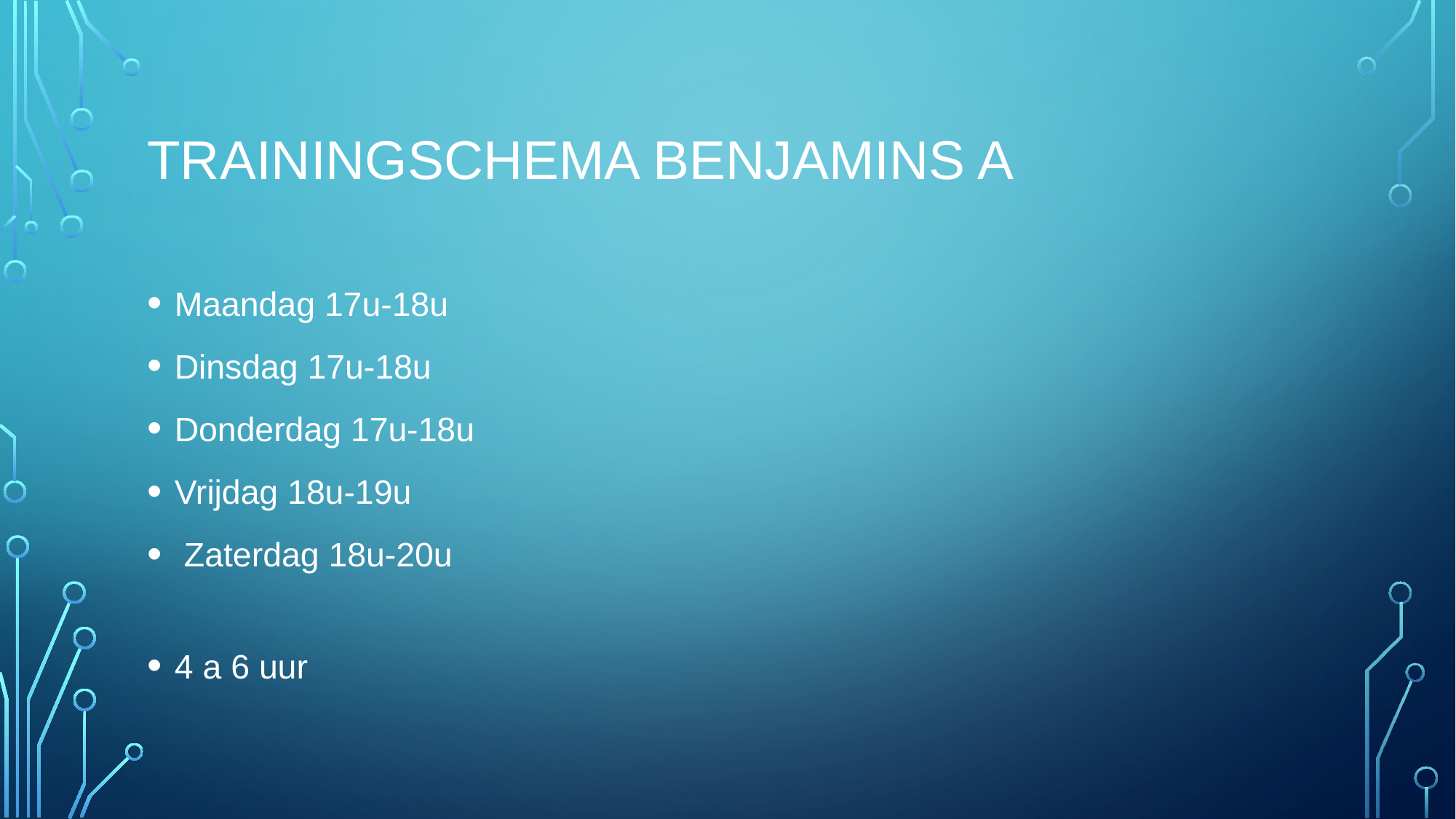

# Trainingschema Benjamins A
Maandag 17u-18u
Dinsdag 17u-18u
Donderdag 17u-18u
Vrijdag 18u-19u
 Zaterdag 18u-20u
4 a 6 uur